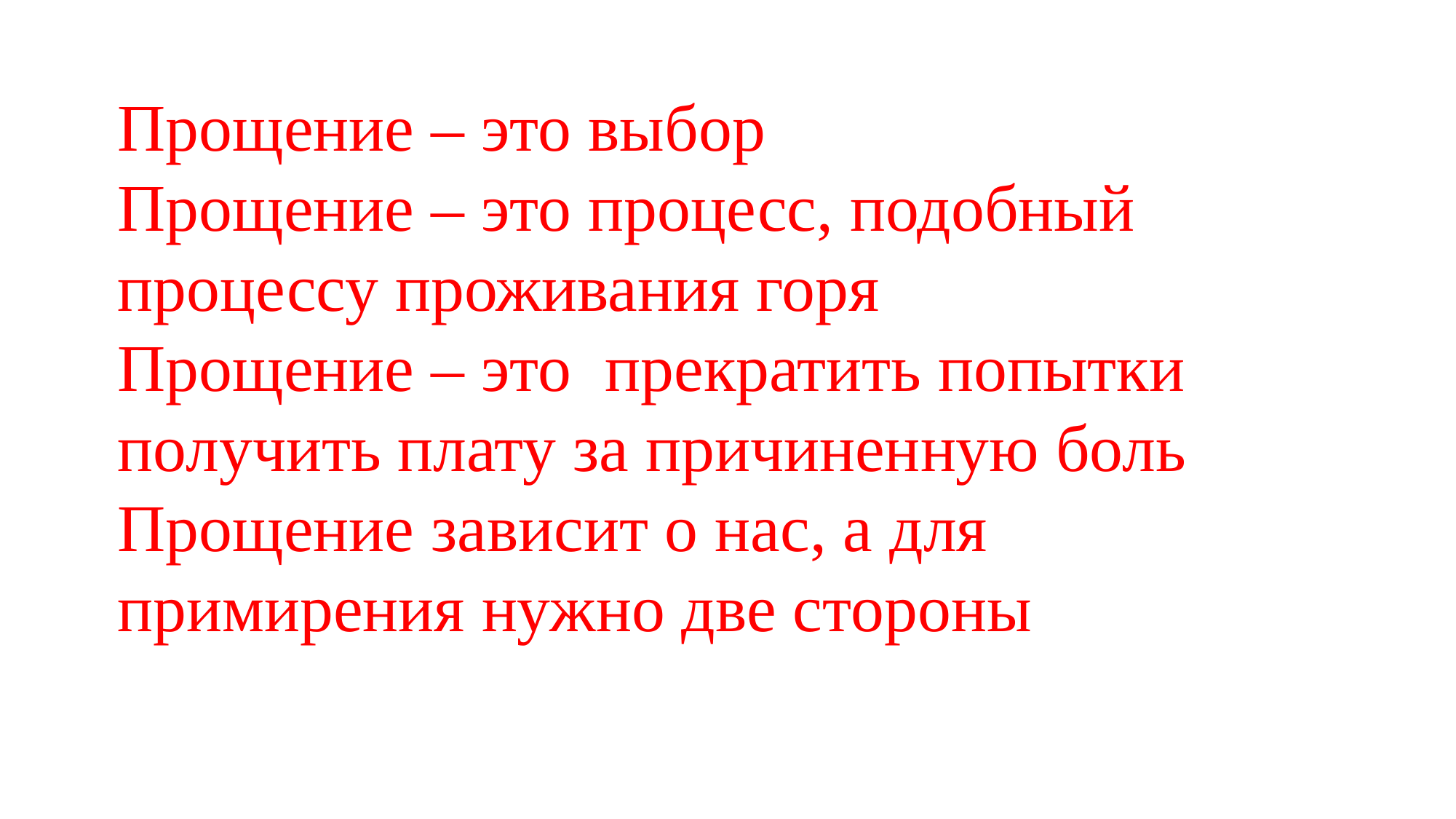

Прощение – это выбор
Прощение – это процесс, подобный процессу проживания горя
Прощение – это  прекратить попытки получить плату за причиненную боль
Прощение зависит о нас, а для примирения нужно две стороны